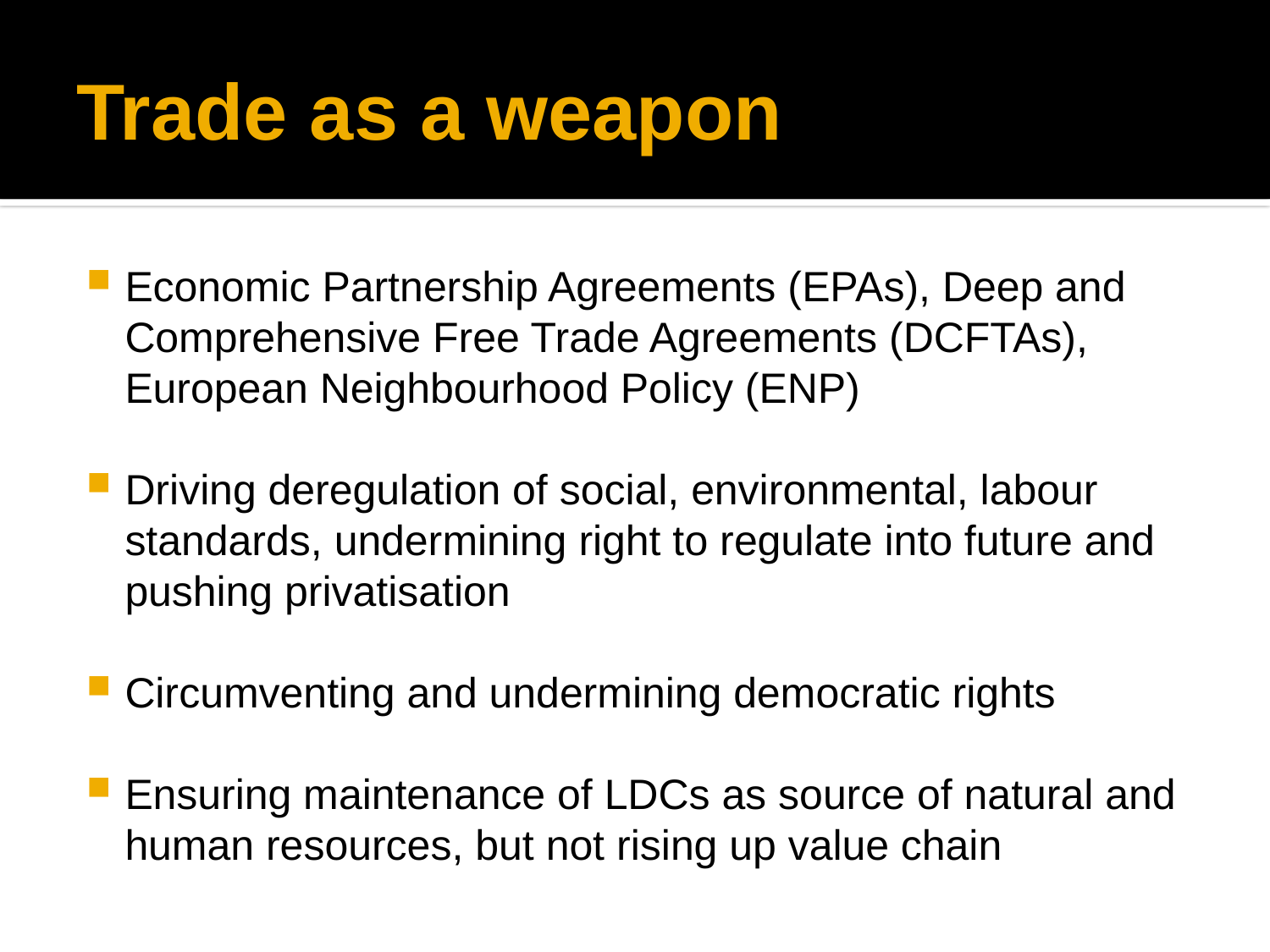

# Trade as a weapon
Economic Partnership Agreements (EPAs), Deep and Comprehensive Free Trade Agreements (DCFTAs), European Neighbourhood Policy (ENP)

Driving deregulation of social, environmental, labour standards, undermining right to regulate into future and pushing privatisation

Circumventing and undermining democratic rights

Ensuring maintenance of LDCs as source of natural and human resources, but not rising up value chain